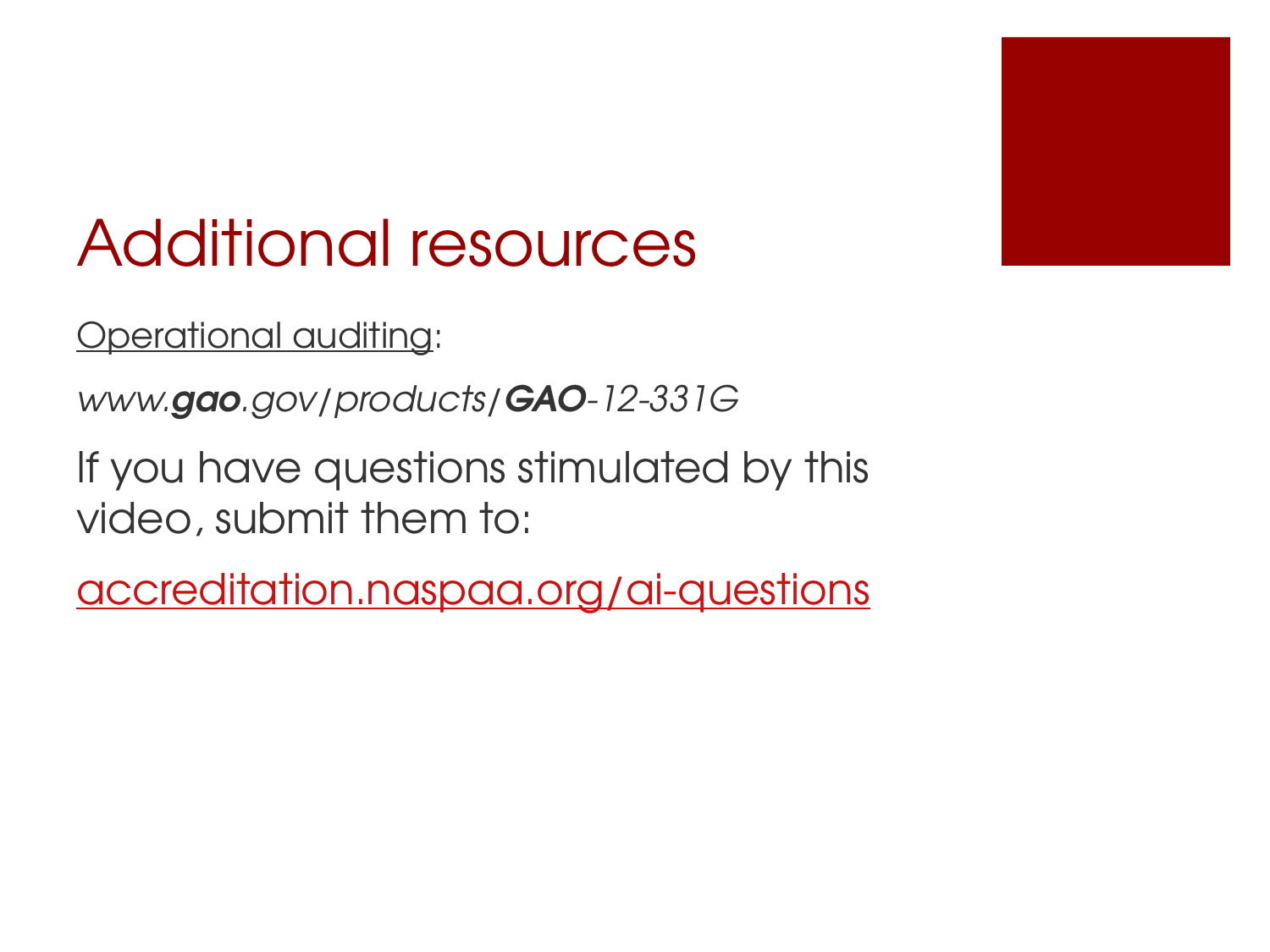

# Additional resources
Operational auditing:
www.gao.gov/products/GAO-12-331G
If you have questions stimulated by this video, submit them to:
accreditation.naspaa.org/ai-questions